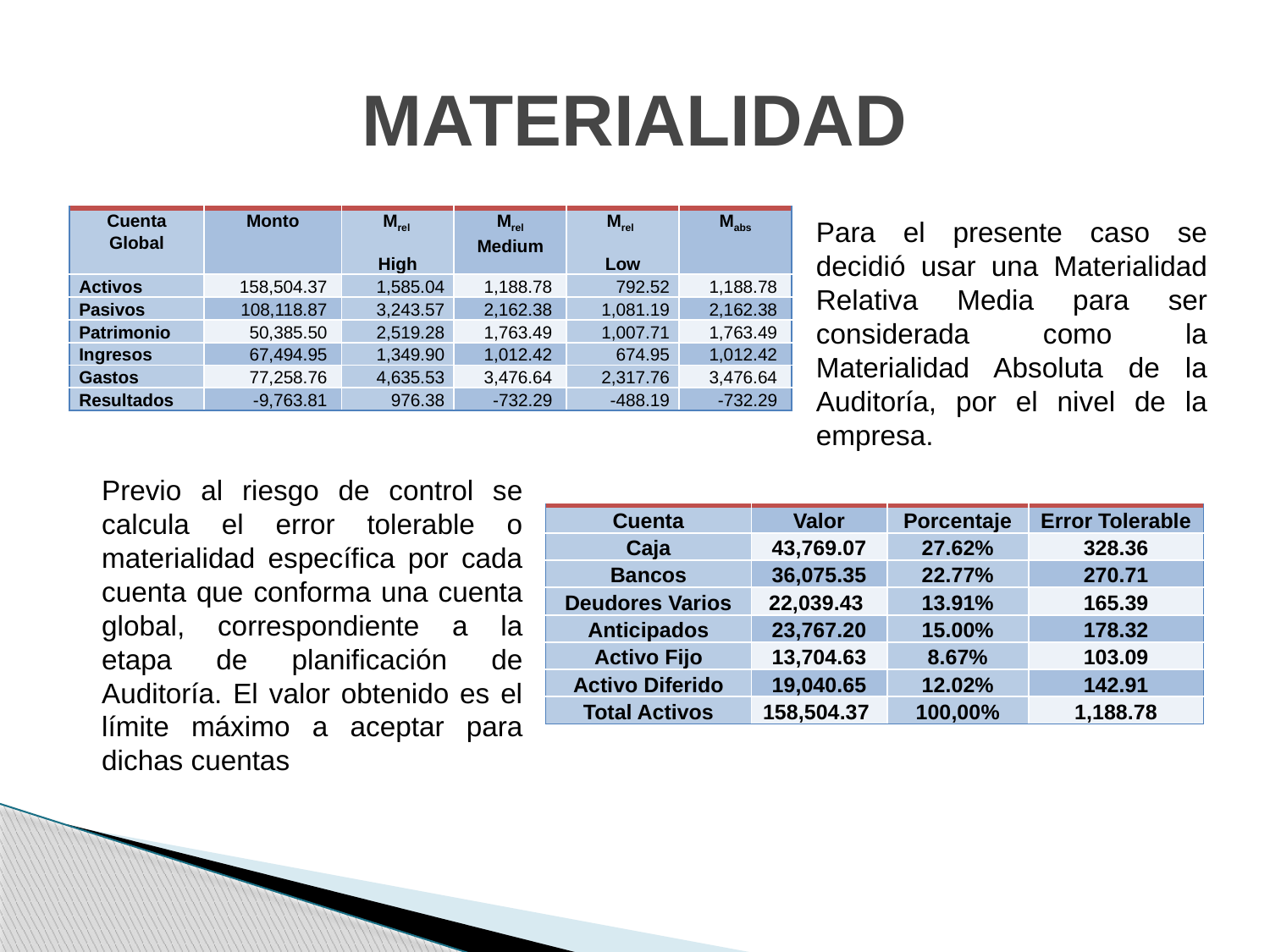

# MATERIALIDAD
| Cuenta Global | Monto | Mrel High | Mrel Medium | Mrel Low | Mabs |
| --- | --- | --- | --- | --- | --- |
| Activos | 158,504.37 | 1,585.04 | 1,188.78 | 792.52 | 1,188.78 |
| Pasivos | 108,118.87 | 3,243.57 | 2,162.38 | 1,081.19 | 2,162.38 |
| Patrimonio | 50,385.50 | 2,519.28 | 1,763.49 | 1,007.71 | 1,763.49 |
| Ingresos | 67,494.95 | 1,349.90 | 1,012.42 | 674.95 | 1,012.42 |
| Gastos | 77,258.76 | 4,635.53 | 3,476.64 | 2,317.76 | 3,476.64 |
| Resultados | -9,763.81 | 976.38 | -732.29 | -488.19 | -732.29 |
Para el presente caso se decidió usar una Materialidad Relativa Media para ser considerada como la Materialidad Absoluta de la Auditoría, por el nivel de la empresa.
Previo al riesgo de control se calcula el error tolerable o materialidad específica por cada cuenta que conforma una cuenta global, correspondiente a la etapa de planificación de Auditoría. El valor obtenido es el límite máximo a aceptar para dichas cuentas
| Cuenta | Valor | Porcentaje | Error Tolerable |
| --- | --- | --- | --- |
| Caja | 43,769.07 | 27.62% | 328.36 |
| Bancos | 36,075.35 | 22.77% | 270.71 |
| Deudores Varios | 22,039.43 | 13.91% | 165.39 |
| Anticipados | 23,767.20 | 15.00% | 178.32 |
| Activo Fijo | 13,704.63 | 8.67% | 103.09 |
| Activo Diferido | 19,040.65 | 12.02% | 142.91 |
| Total Activos | 158,504.37 | 100,00% | 1,188.78 |